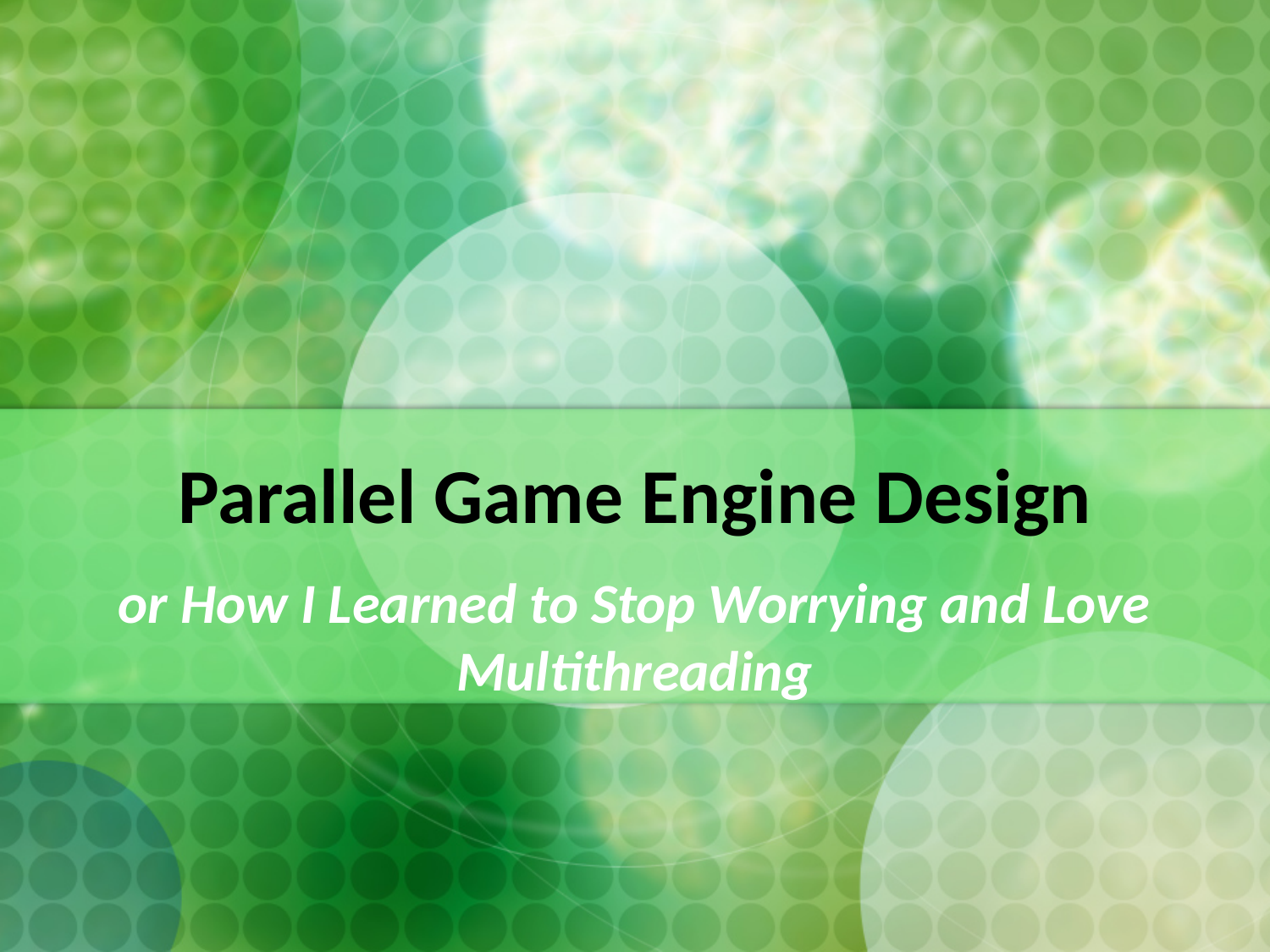

# Parallel Game Engine Design
or How I Learned to Stop Worrying and Love Multithreading